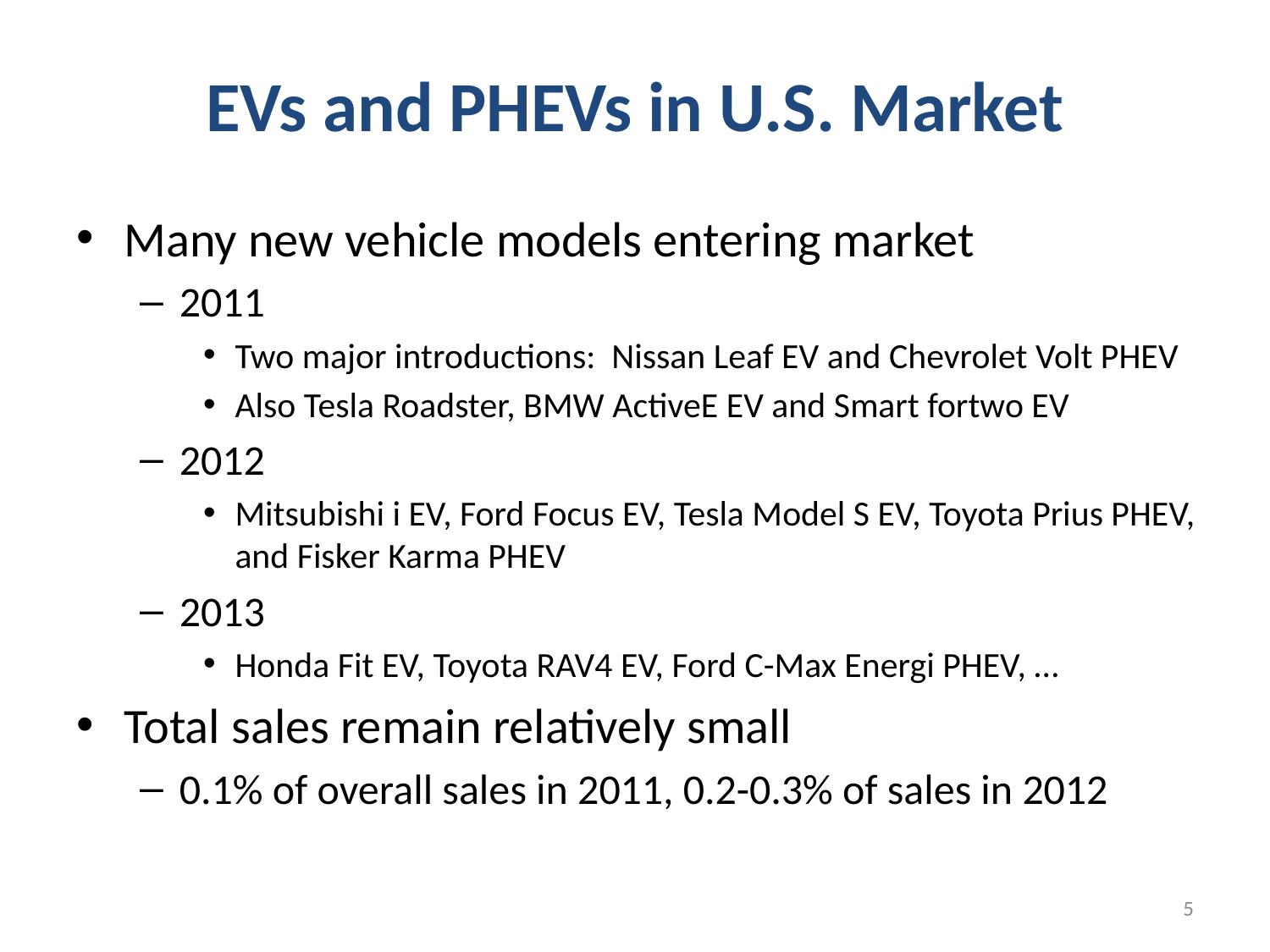

# EVs and PHEVs in U.S. Market
Many new vehicle models entering market
2011
Two major introductions:  Nissan Leaf EV and Chevrolet Volt PHEV
Also Tesla Roadster, BMW ActiveE EV and Smart fortwo EV
2012
Mitsubishi i EV, Ford Focus EV, Tesla Model S EV, Toyota Prius PHEV, and Fisker Karma PHEV
2013
Honda Fit EV, Toyota RAV4 EV, Ford C-Max Energi PHEV, …
Total sales remain relatively small
0.1% of overall sales in 2011, 0.2-0.3% of sales in 2012
5